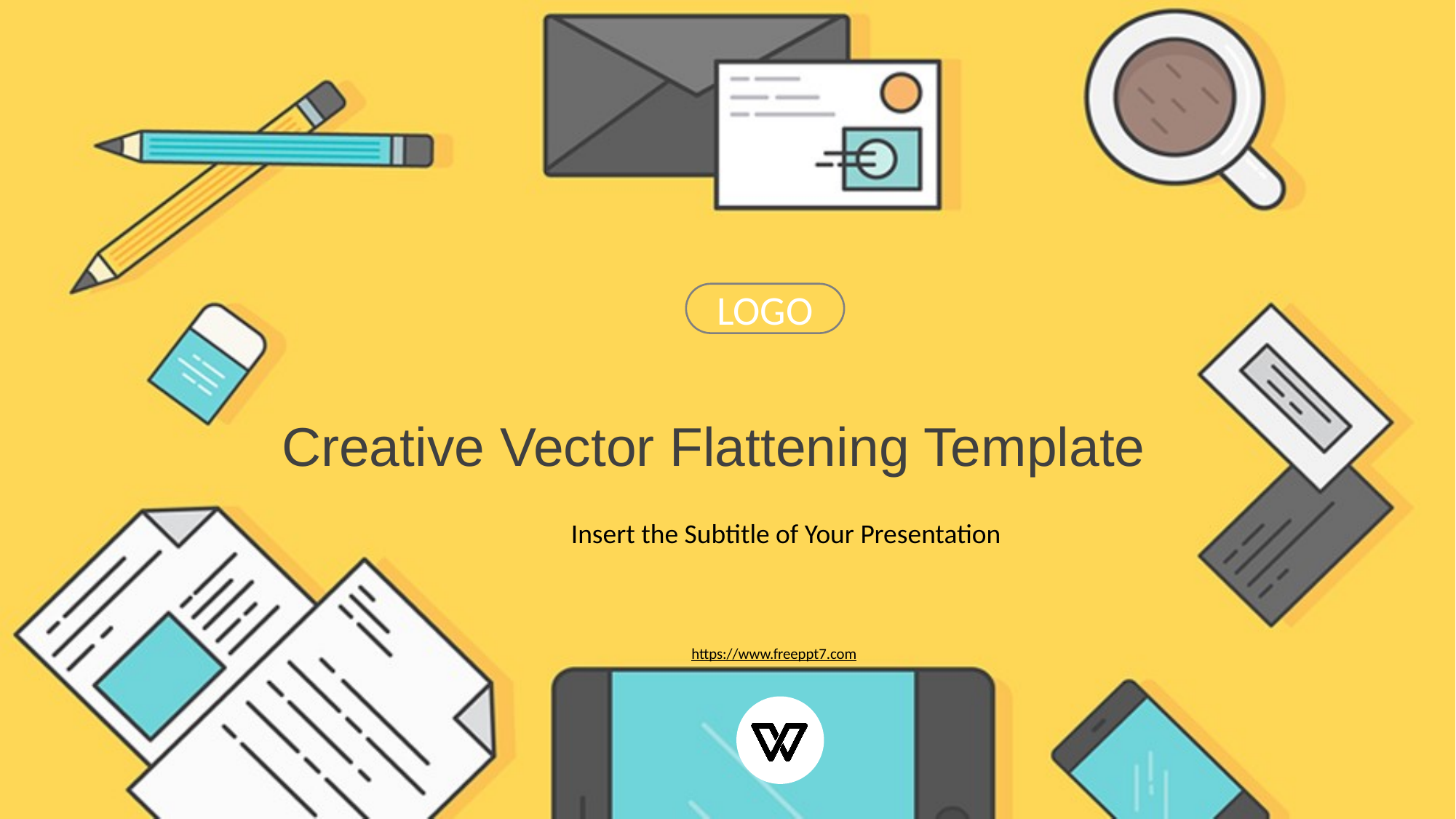

LOGO
Creative Vector Flattening Template
Insert the Subtitle of Your Presentation
https://www.freeppt7.com